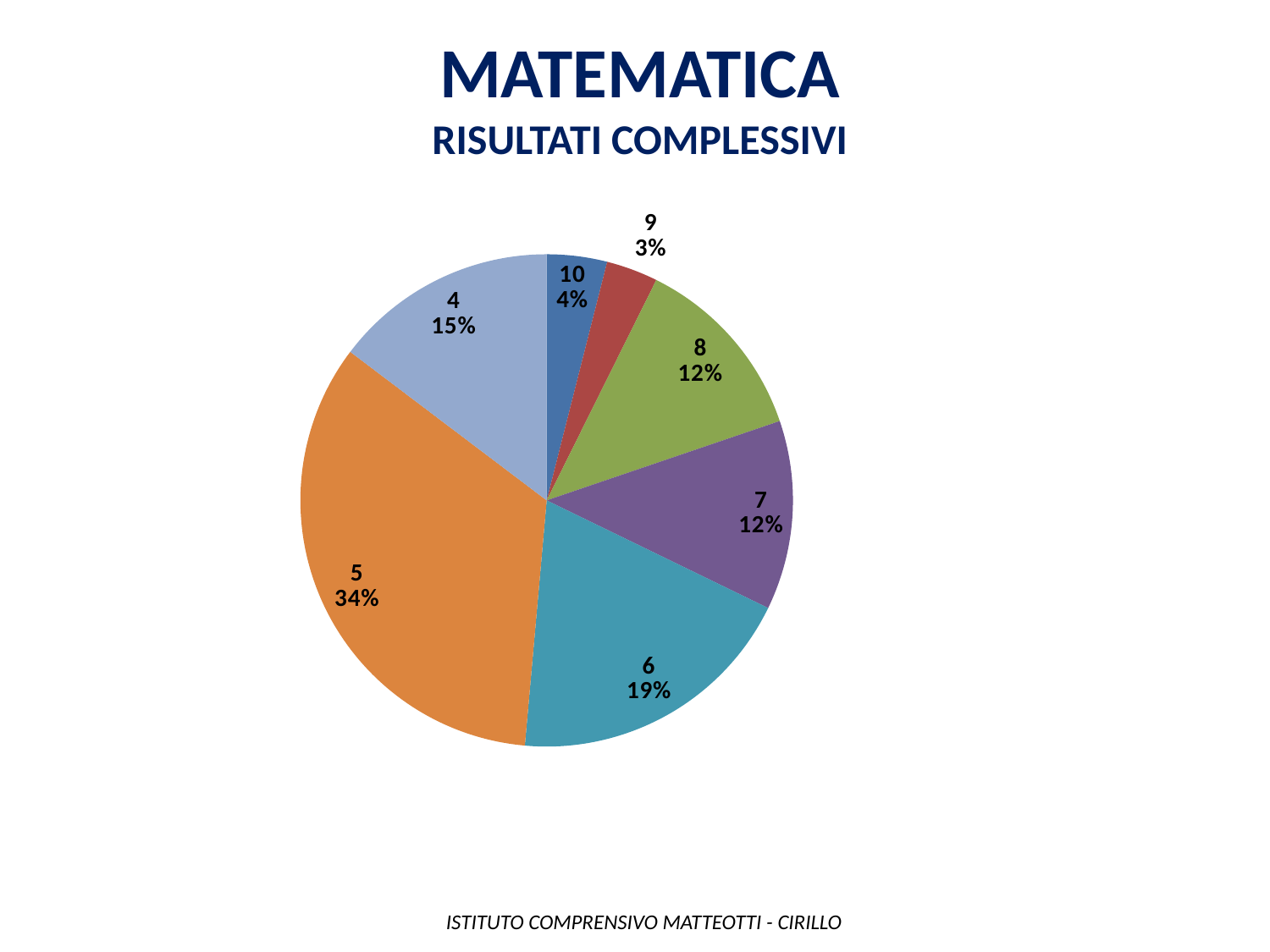

MATEMATICA
Risultati complessivi

### Chart

| Category | Colonna1 |
|---|---|
| 10 | 7.0 |
| 9 | 6.0 |
| 8 | 22.0 |
| 7 | 22.0 |
| 6 | 34.0 |
| 5 | 60.0 |
| 4 | 26.0 |
 ISTITUTO COMPRENSIVO MATTEOTTI - CIRILLO